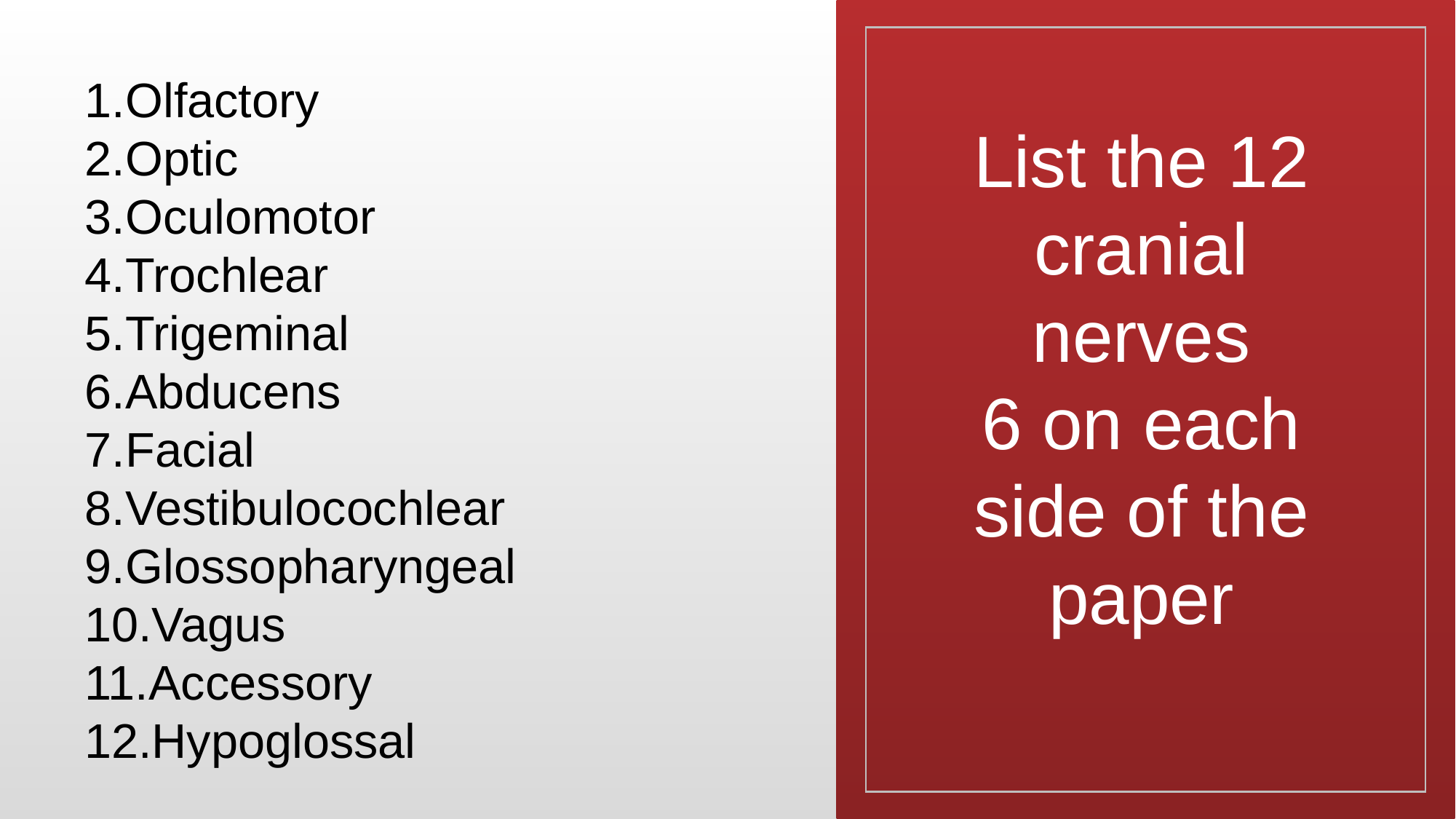

Olfactory
Optic
Oculomotor
Trochlear
Trigeminal
Abducens
Facial
Vestibulocochlear
Glossopharyngeal
Vagus
Accessory
Hypoglossal

List the 12 cranial nerves
6 on each side of the paper